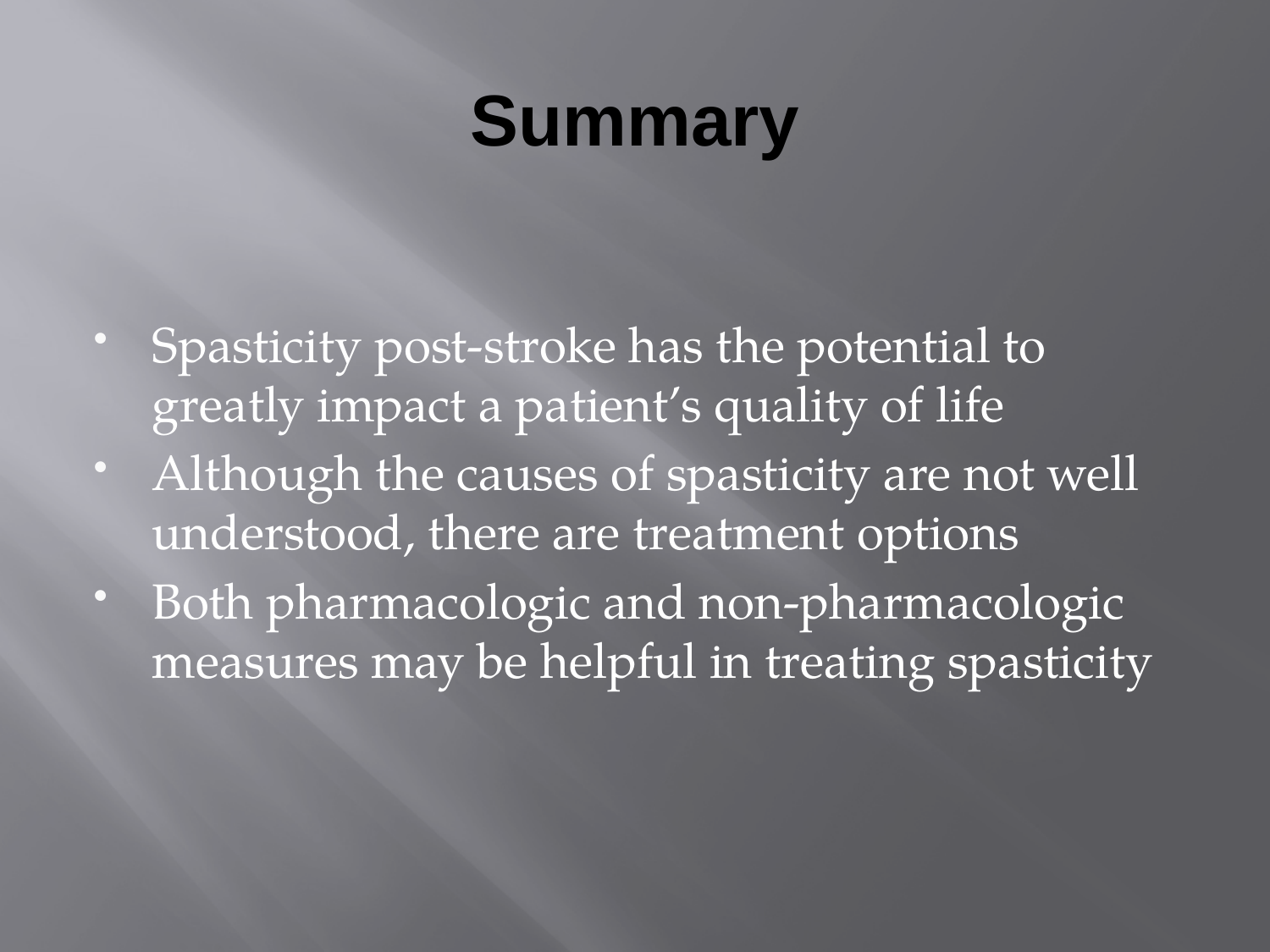

# Summary
Spasticity post-stroke has the potential to greatly impact a patient’s quality of life
Although the causes of spasticity are not well understood, there are treatment options
Both pharmacologic and non-pharmacologic measures may be helpful in treating spasticity